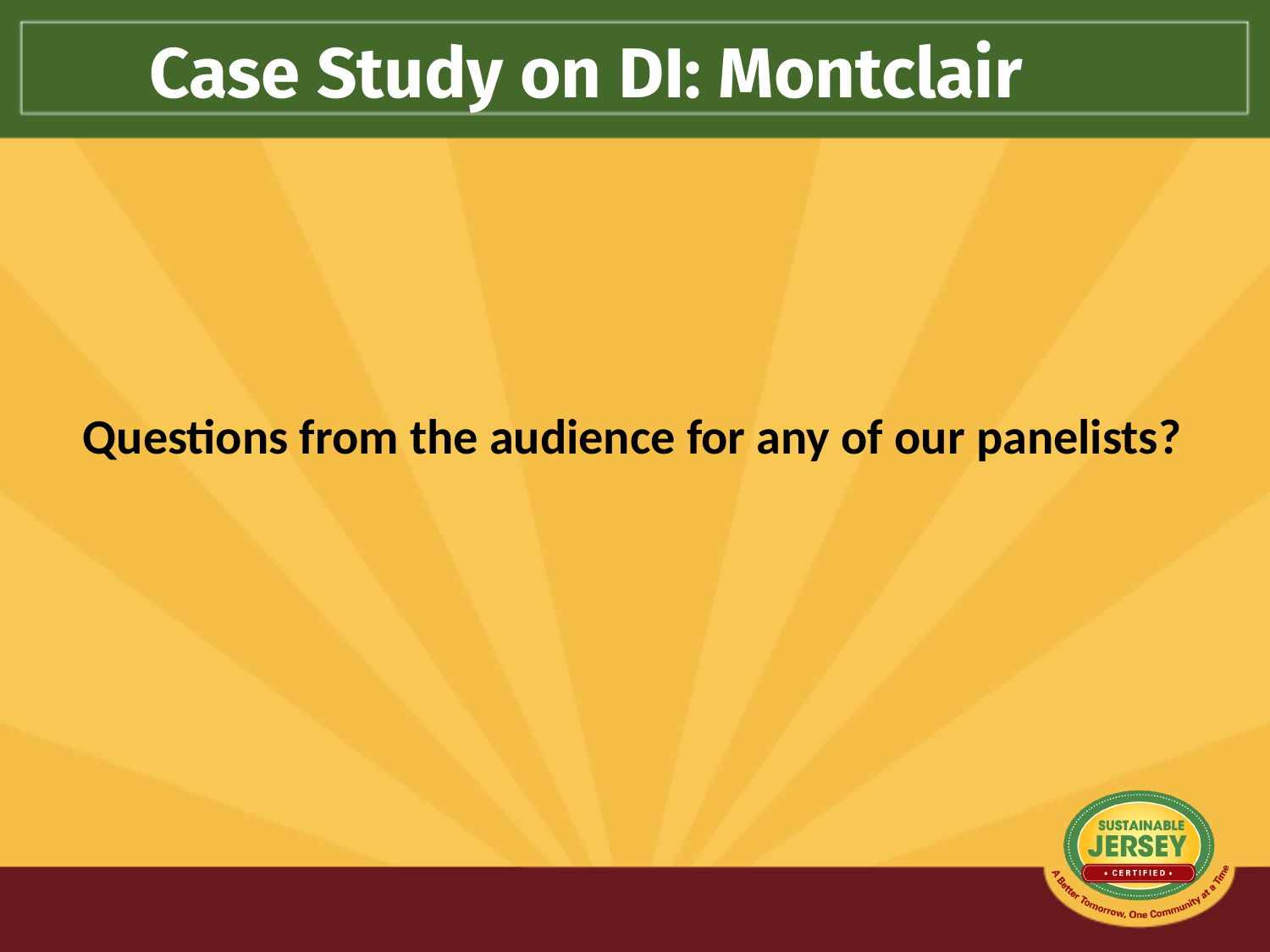

Case Study on DI: Montclair

Questions from the audience for any of our panelists?